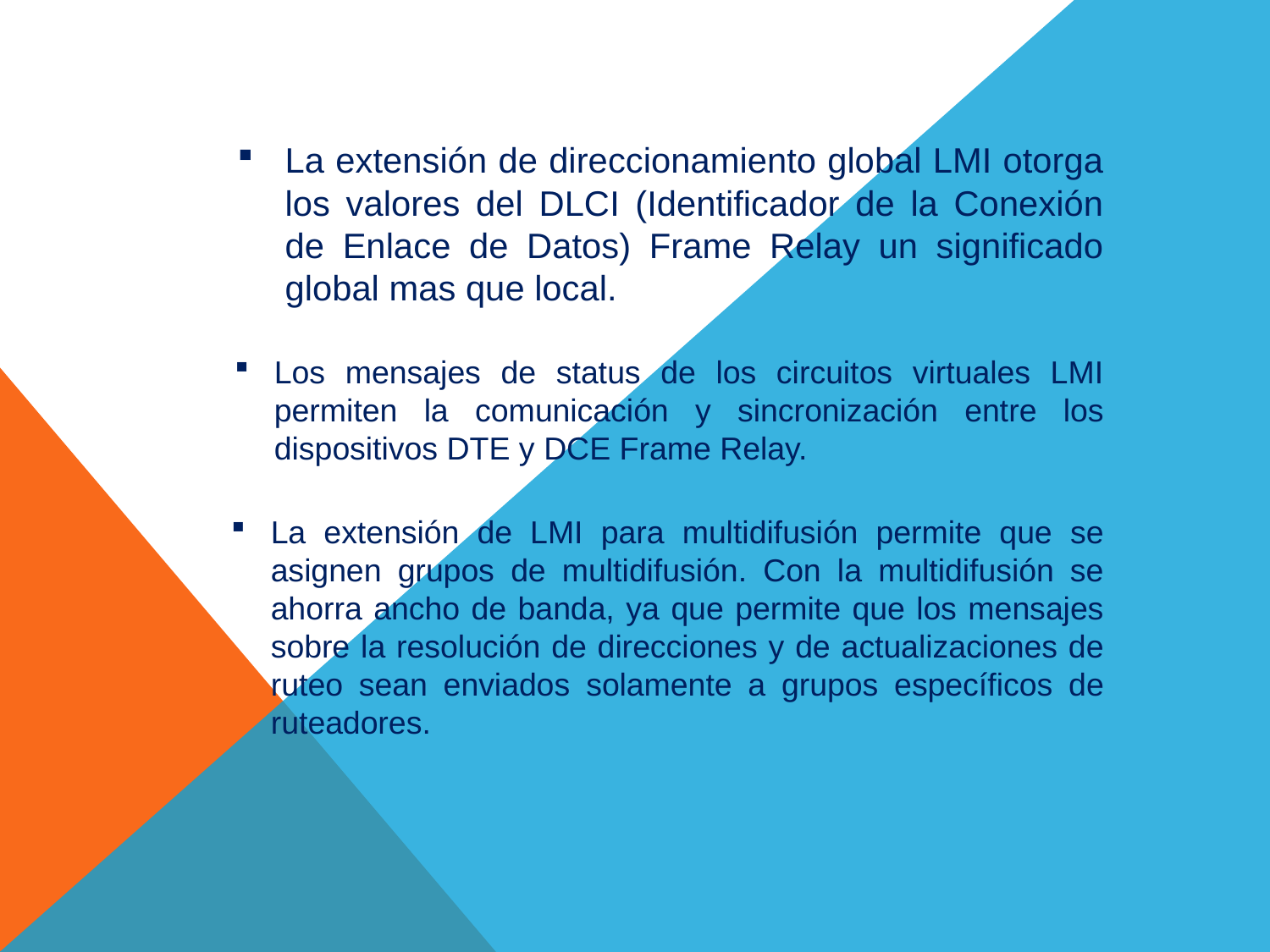

La extensión de direccionamiento global LMI otorga los valores del DLCI (Identificador de la Conexión de Enlace de Datos) Frame Relay un significado global mas que local.
Los mensajes de status de los circuitos virtuales LMI permiten la comunicación y sincronización entre los dispositivos DTE y DCE Frame Relay.
La extensión de LMI para multidifusión permite que se asignen grupos de multidifusión. Con la multidifusión se ahorra ancho de banda, ya que permite que los mensajes sobre la resolución de direcciones y de actualizaciones de ruteo sean enviados solamente a grupos específicos de ruteadores.